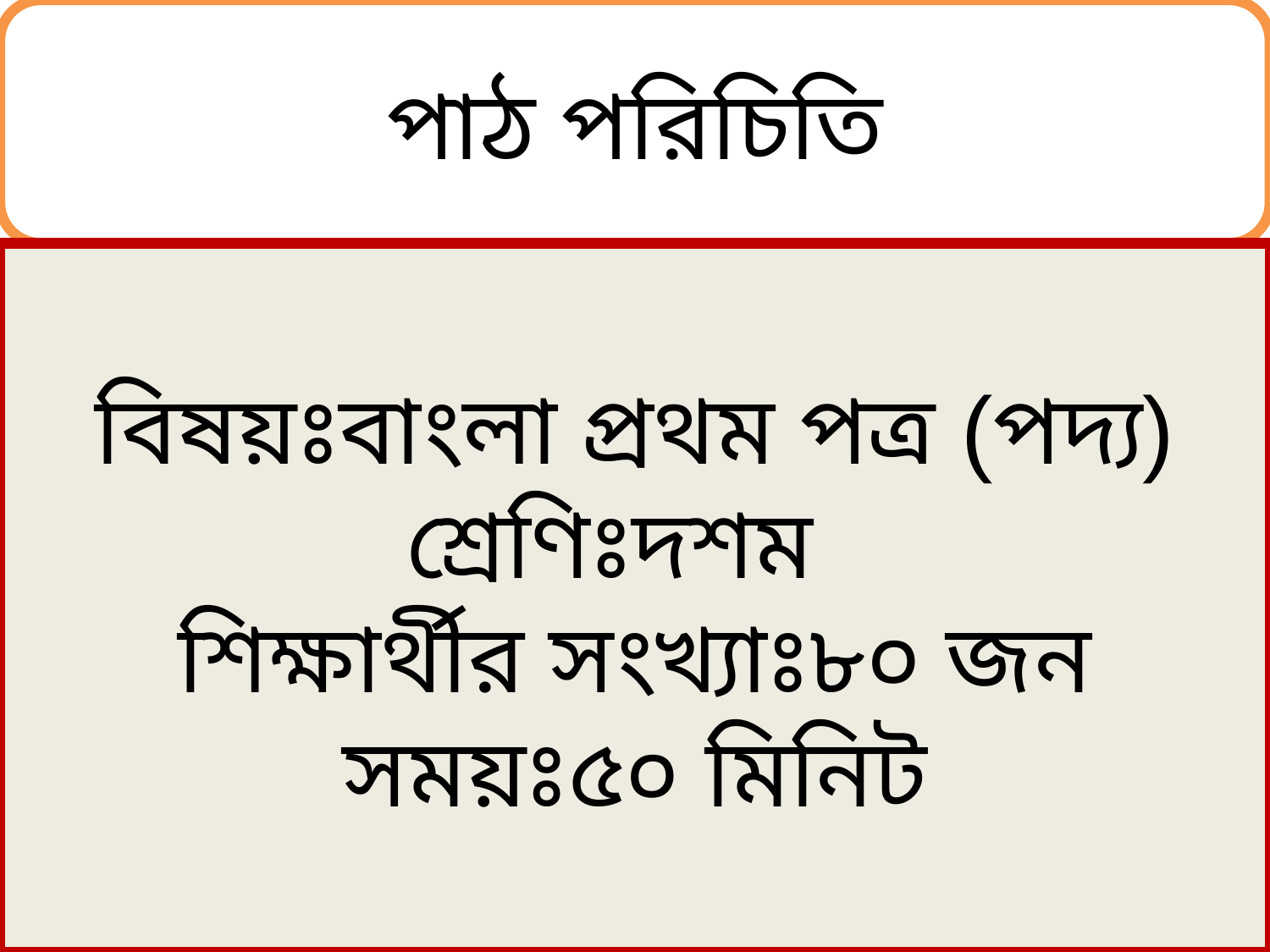

পাঠ পরিচিতি
বিষয়ঃবাংলা প্রথম পত্র (পদ্য)
শ্রেণিঃদশম
শিক্ষার্থীর সংখ্যাঃ৮০ জন
সময়ঃ৫০ মিনিট